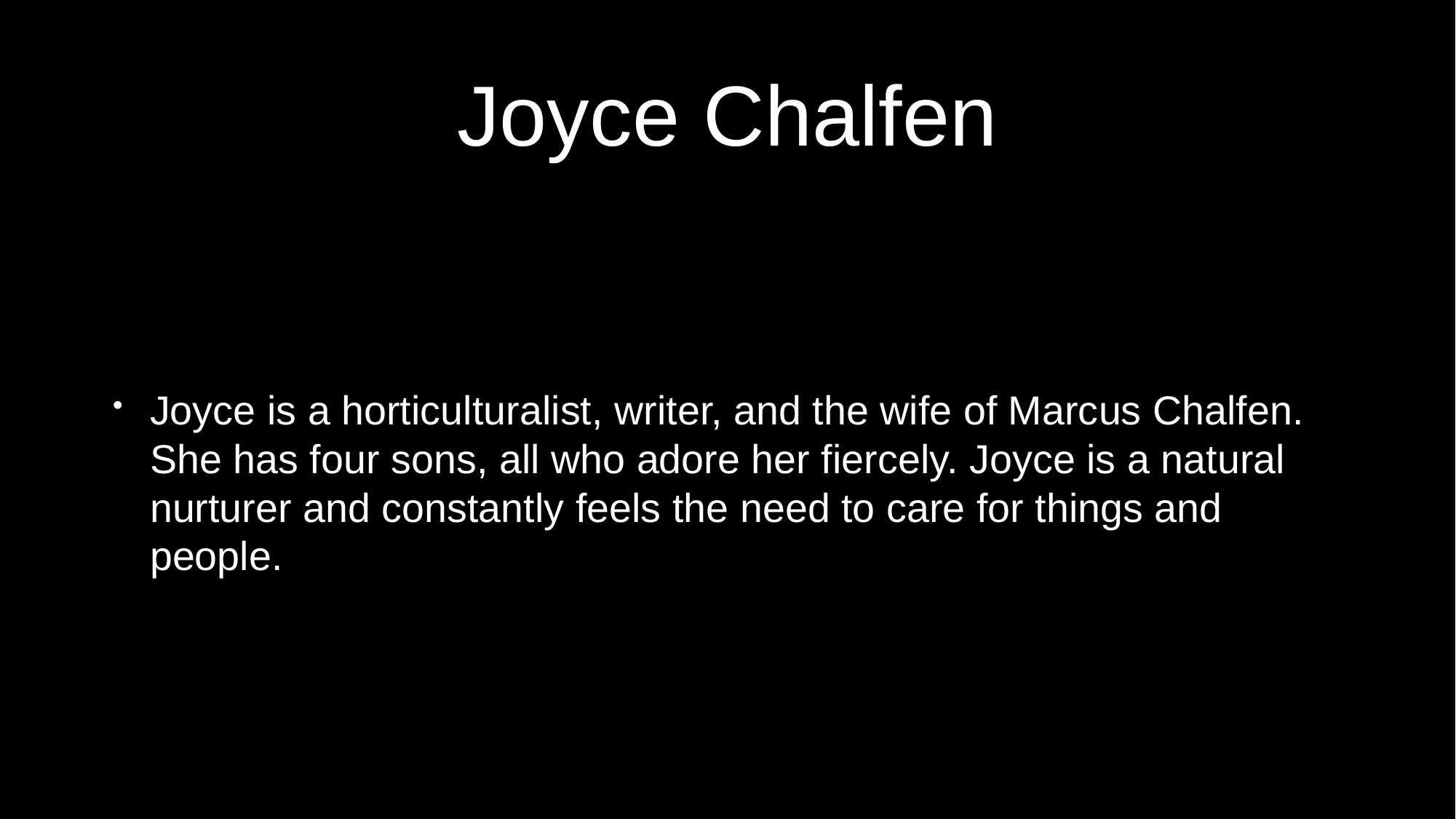

# Joyce Chalfen
Joyce is a horticulturalist, writer, and the wife of Marcus Chalfen. She has four sons, all who adore her fiercely. Joyce is a natural nurturer and constantly feels the need to care for things and people.